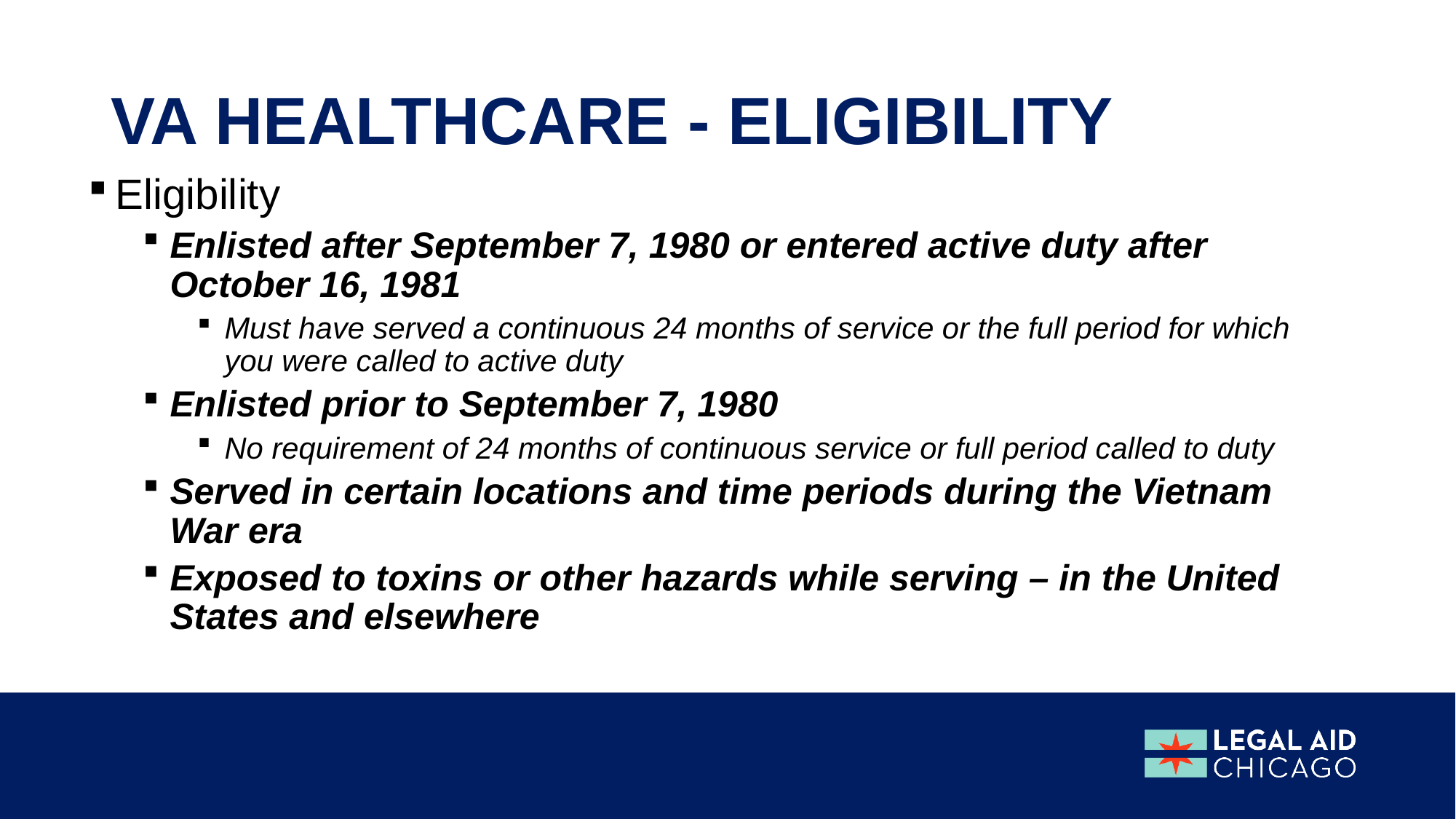

# VA healthcare - ELIGIBILITY
Eligibility
Enlisted after September 7, 1980 or entered active duty after October 16, 1981
Must have served a continuous 24 months of service or the full period for which you were called to active duty
Enlisted prior to September 7, 1980
No requirement of 24 months of continuous service or full period called to duty
Served in certain locations and time periods during the Vietnam War era
Exposed to toxins or other hazards while serving – in the United States and elsewhere